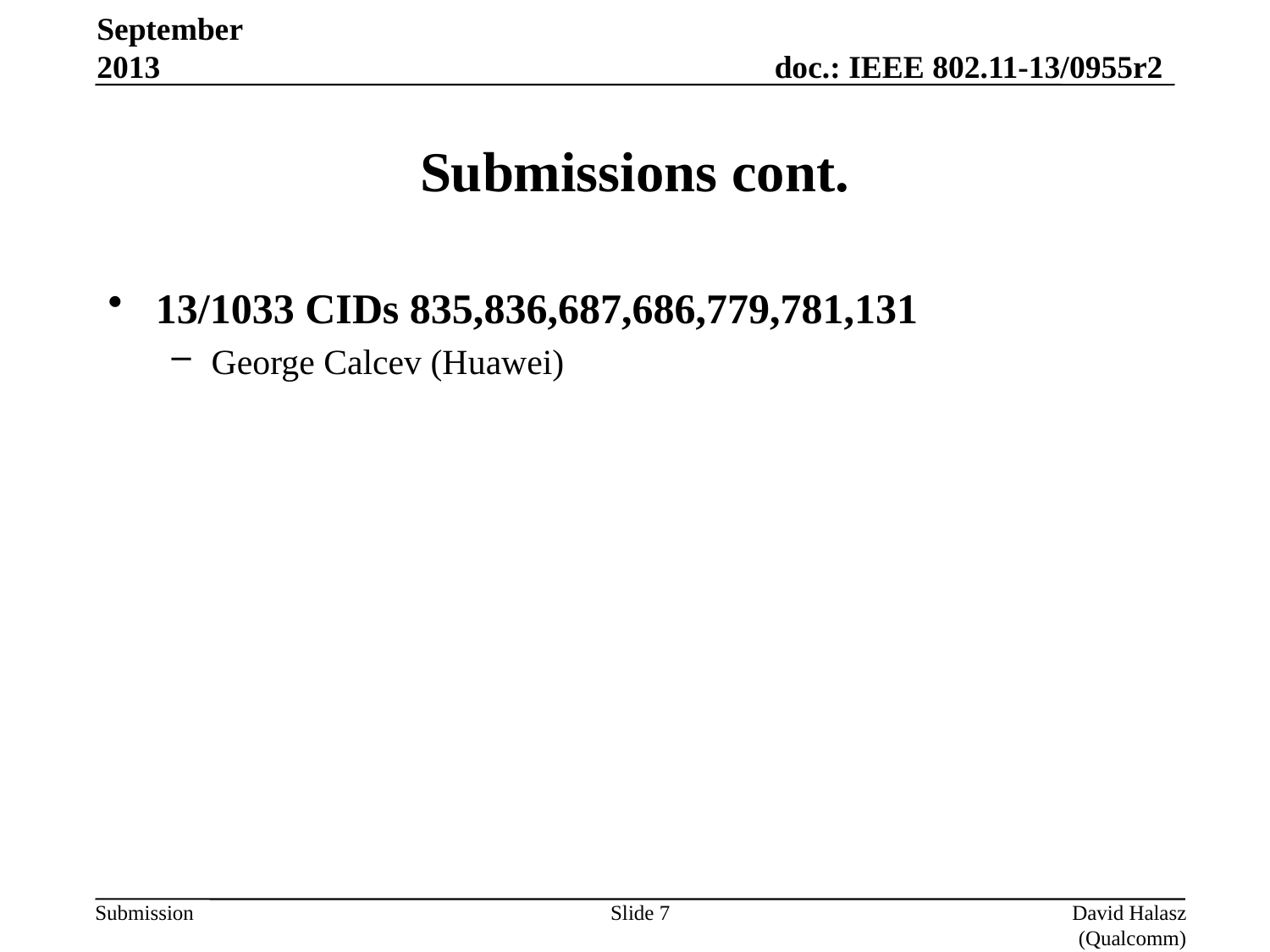

September 2013
# Submissions cont.
13/1033 CIDs 835,836,687,686,779,781,131
George Calcev (Huawei)

Slide 7
David Halasz (Qualcomm)